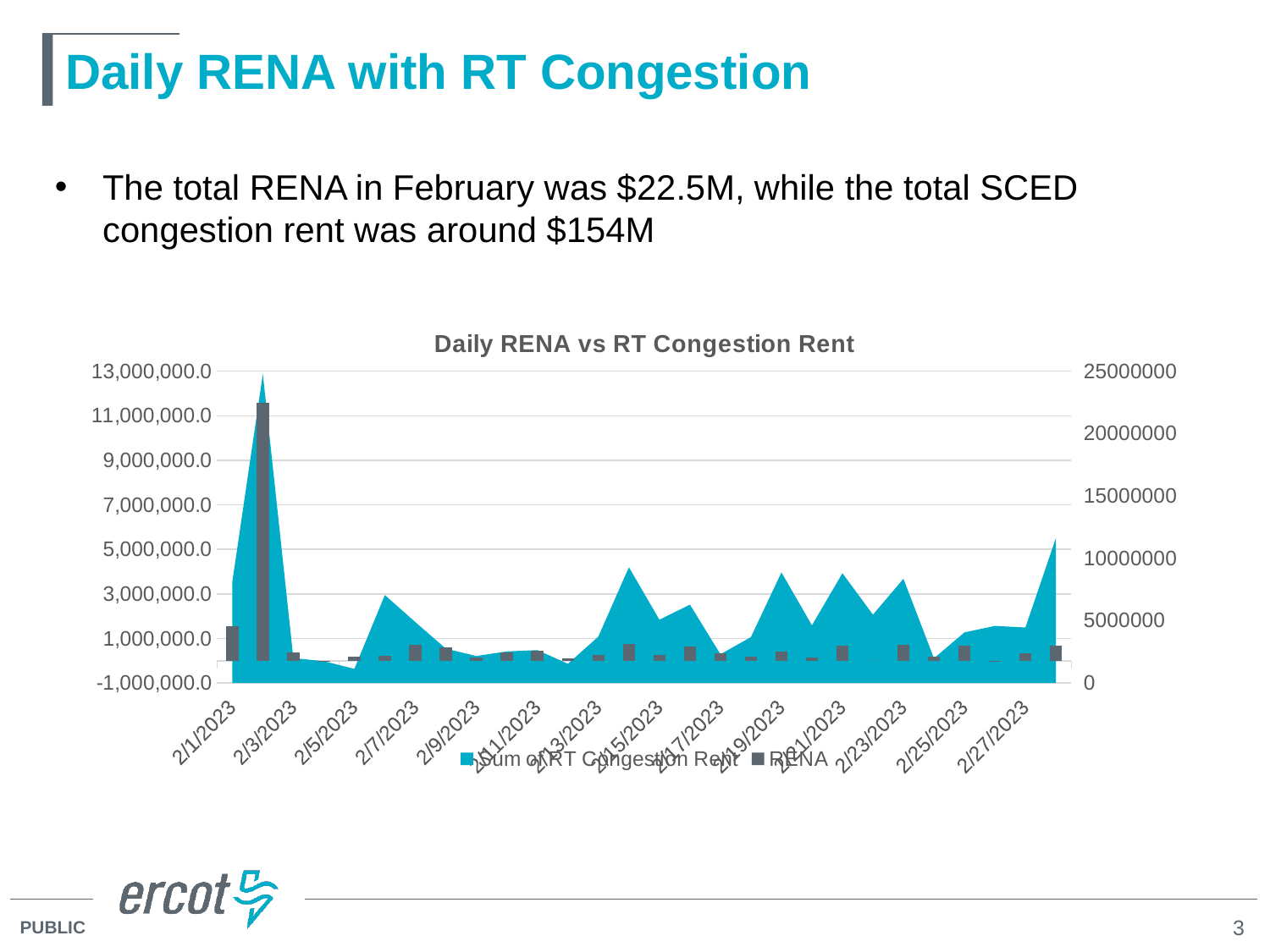

# Daily RENA with RT Congestion
The total RENA in February was $22.5M, while the total SCED congestion rent was around $154M

[unsupported chart]